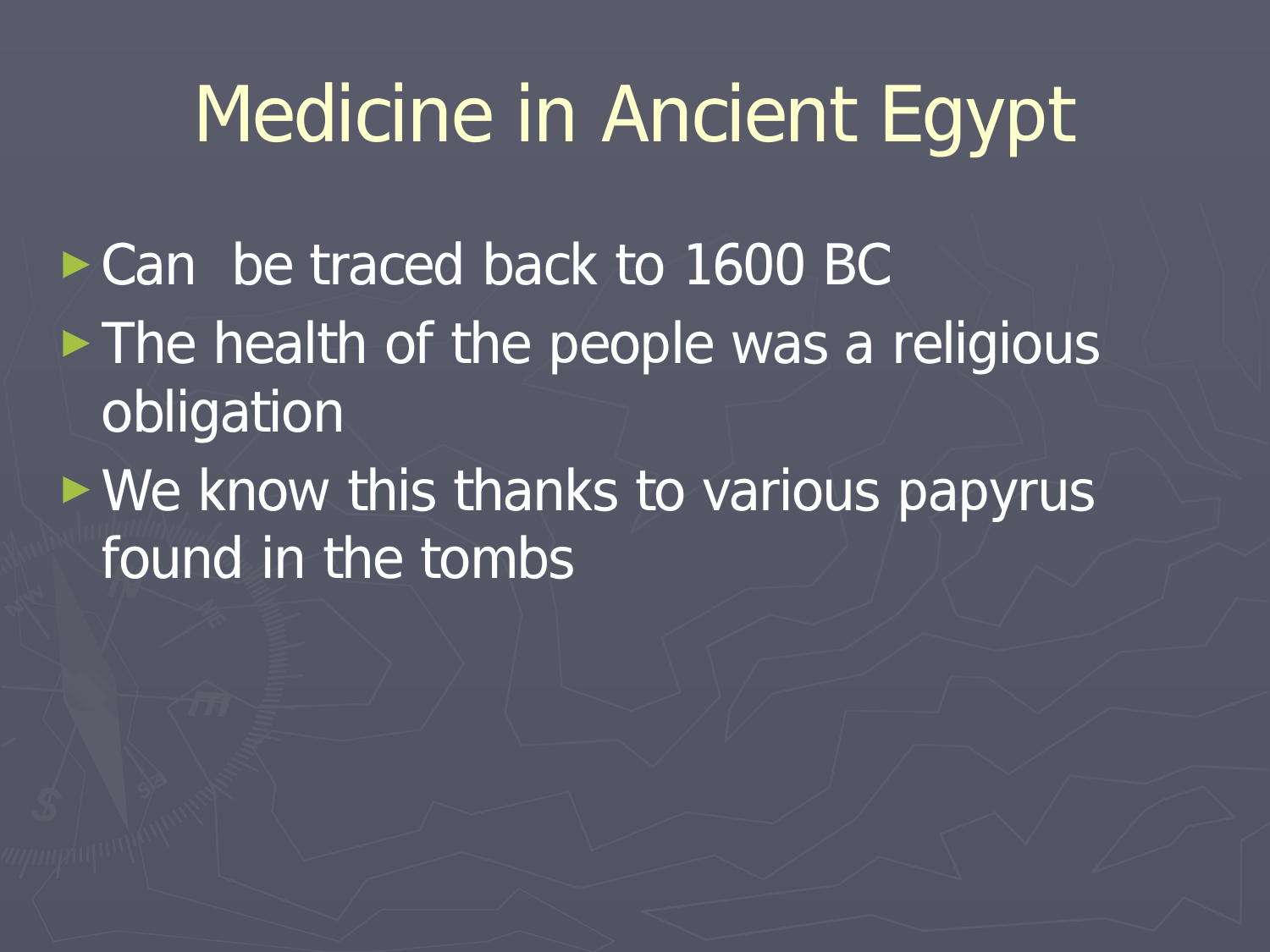

# Medicine in Ancient Egypt
Can  be traced back to 1600 BC
The health of the people was a religious obligation
We know this thanks to various papyrus found in the tombs